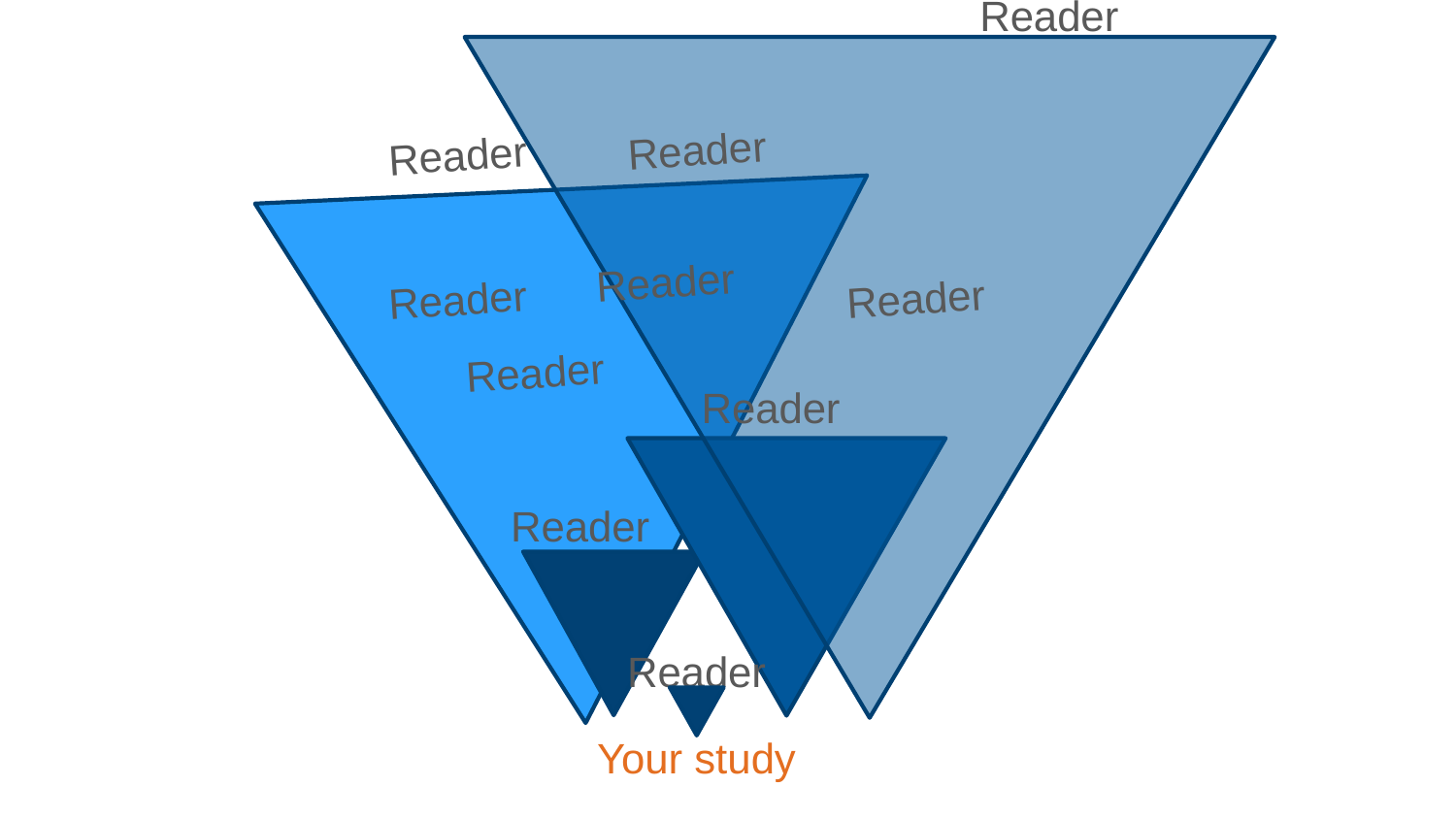

Reader

Reader
Reader

Reader
Reader
Reader
Reader
Reader

Reader

Reader

Your study